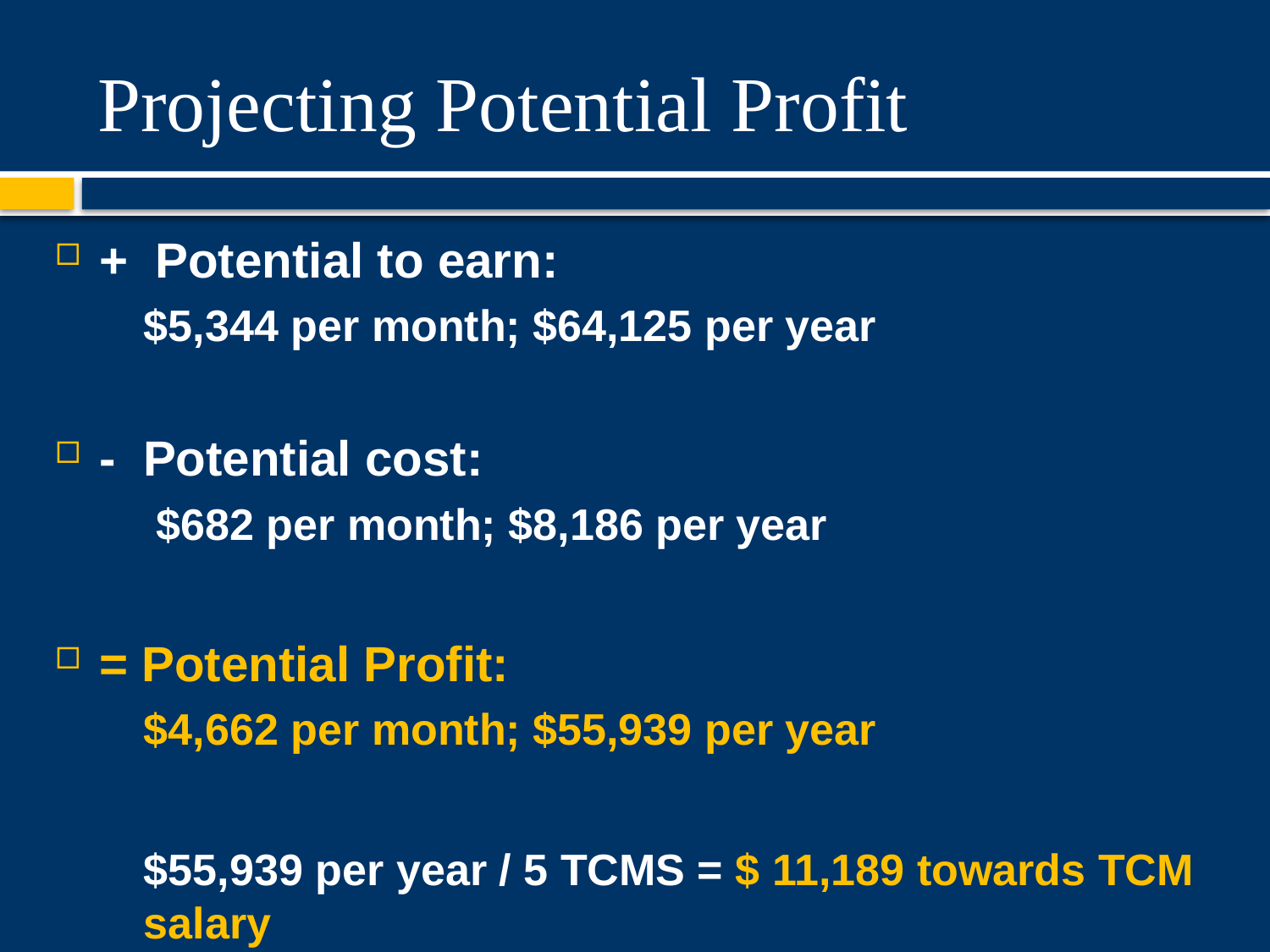

# Projecting Potential Profit
+  Potential to earn:
$5,344 per month; $64,125 per year

-  Potential cost:
 $682 per month; $8,186 per year

= Potential Profit:
$4,662 per month; $55,939 per year

$55,939 per year / 5 TCMS = $ 11,189 towards TCM salary